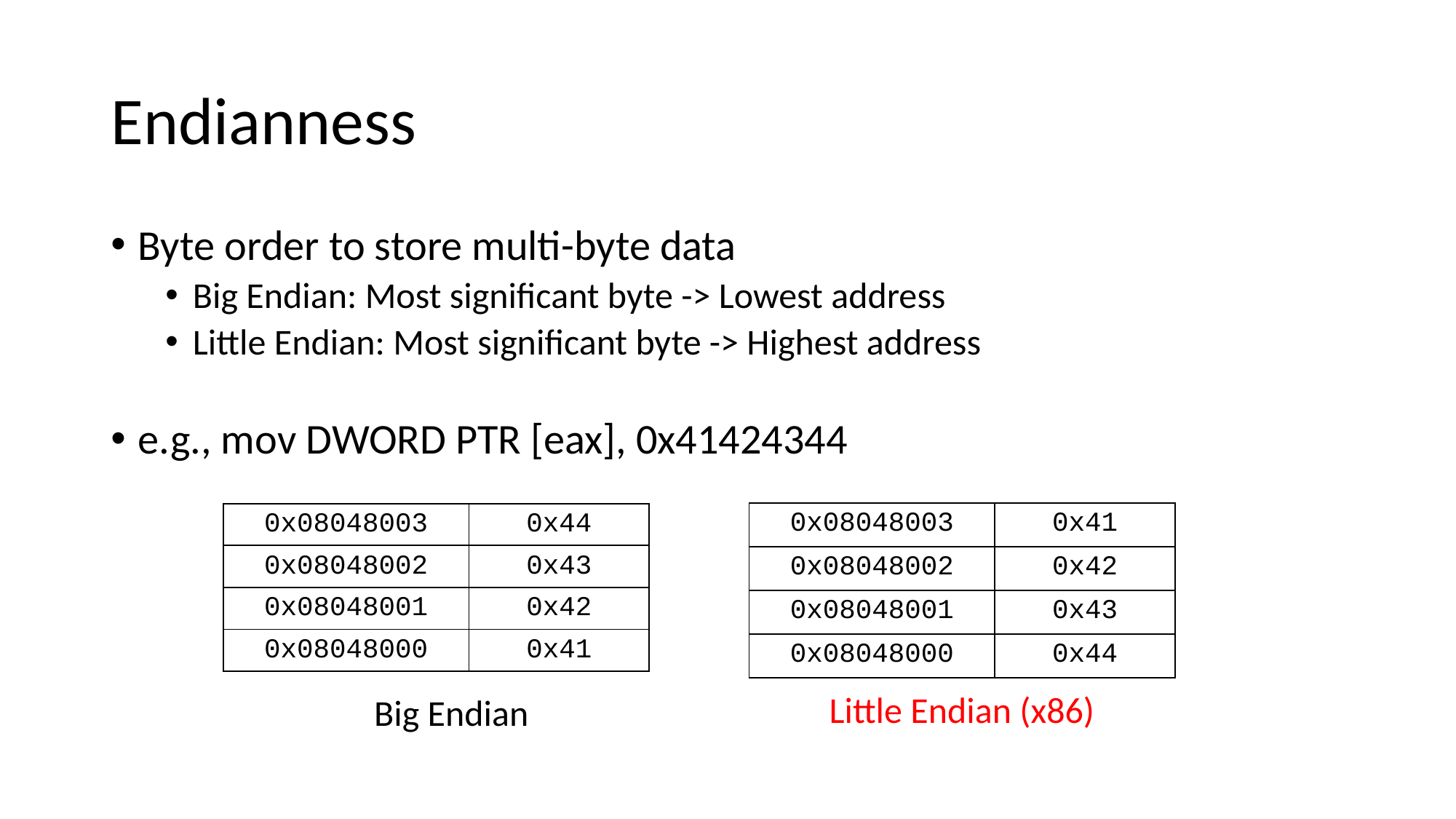

# Endianness
Byte order to store multi-byte data
Big Endian: Most significant byte -> Lowest address
Little Endian: Most significant byte -> Highest address
e.g., mov DWORD PTR [eax], 0x41424344
| 0x08048003 | 0x41 |
| --- | --- |
| 0x08048002 | 0x42 |
| 0x08048001 | 0x43 |
| 0x08048000 | 0x44 |
| 0x08048003 | 0x44 |
| --- | --- |
| 0x08048002 | 0x43 |
| 0x08048001 | 0x42 |
| 0x08048000 | 0x41 |
Little Endian (x86)
Big Endian